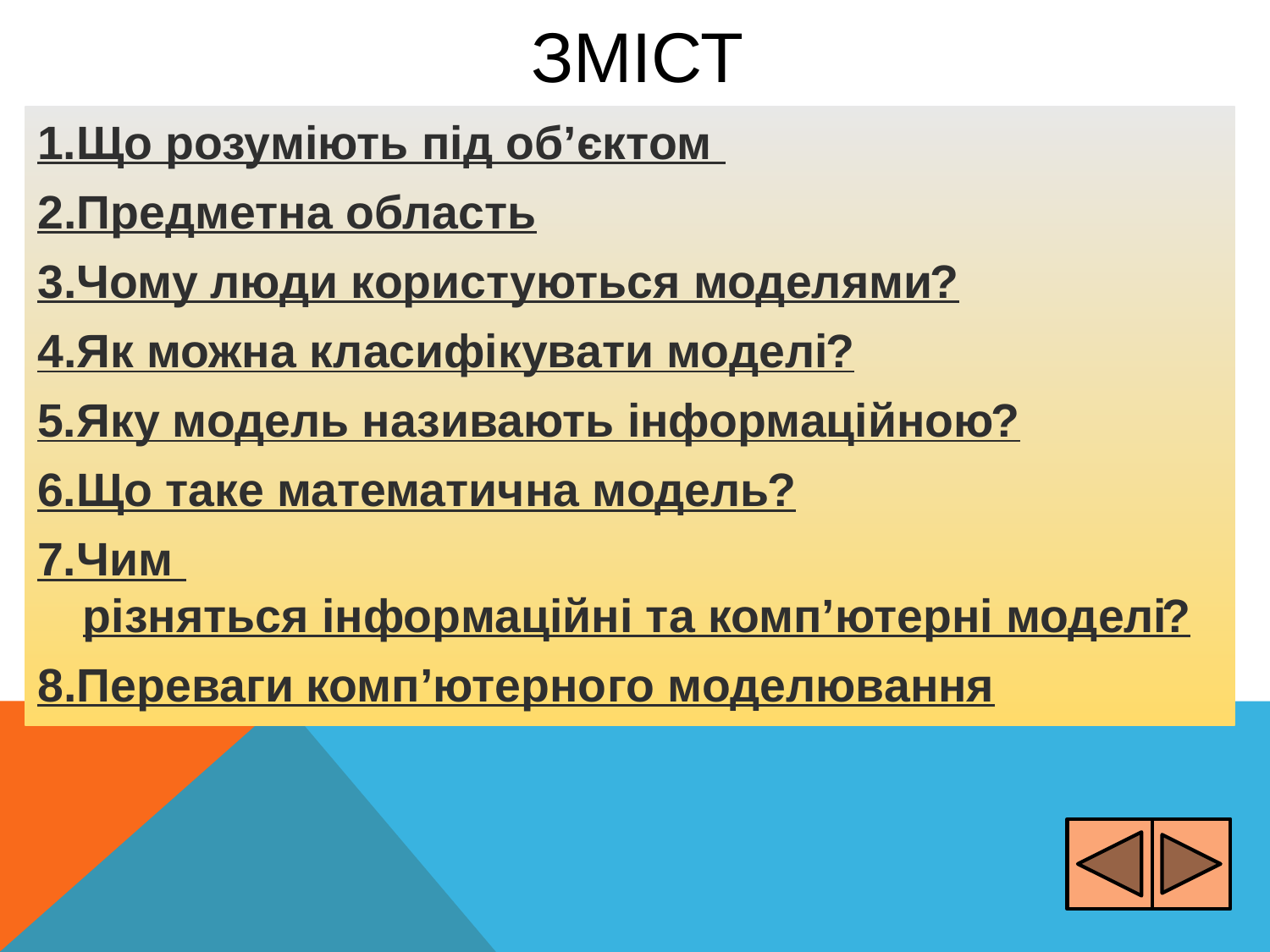

# Зміст
1.Що розуміють під об’єктом
2.Предметна область
3.Чому люди користуються моделями?
4.Як можна класифікувати моделі?
5.Яку модель називають інформаційною?
6.Що таке математична модель?
7.Чим різняться інформаційні та комп’ютерні моделі?
8.Переваги комп’ютерного моделювання